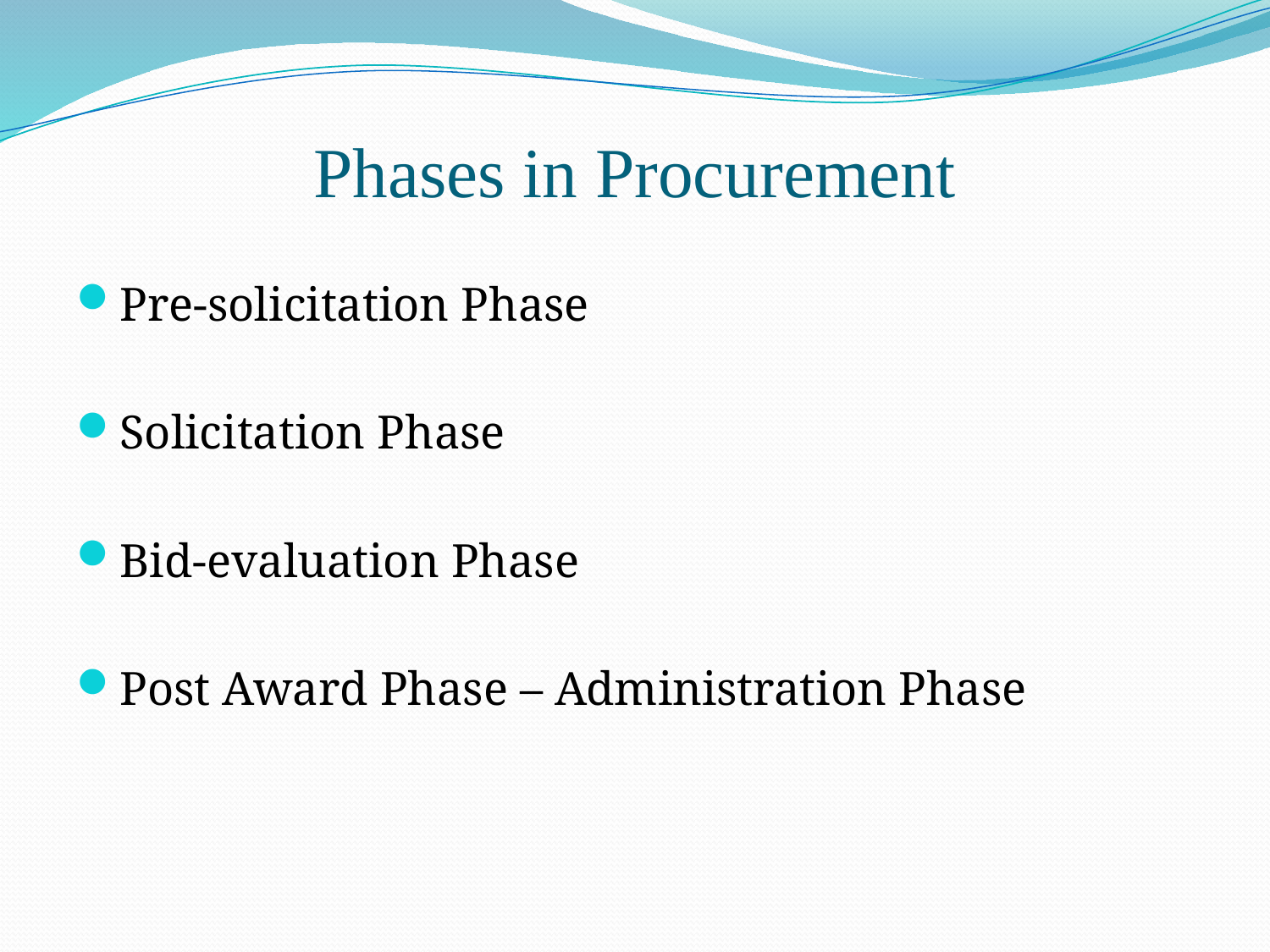

# Phases in Procurement
Pre-solicitation Phase

Solicitation Phase

Bid-evaluation Phase

Post Award Phase – Administration Phase